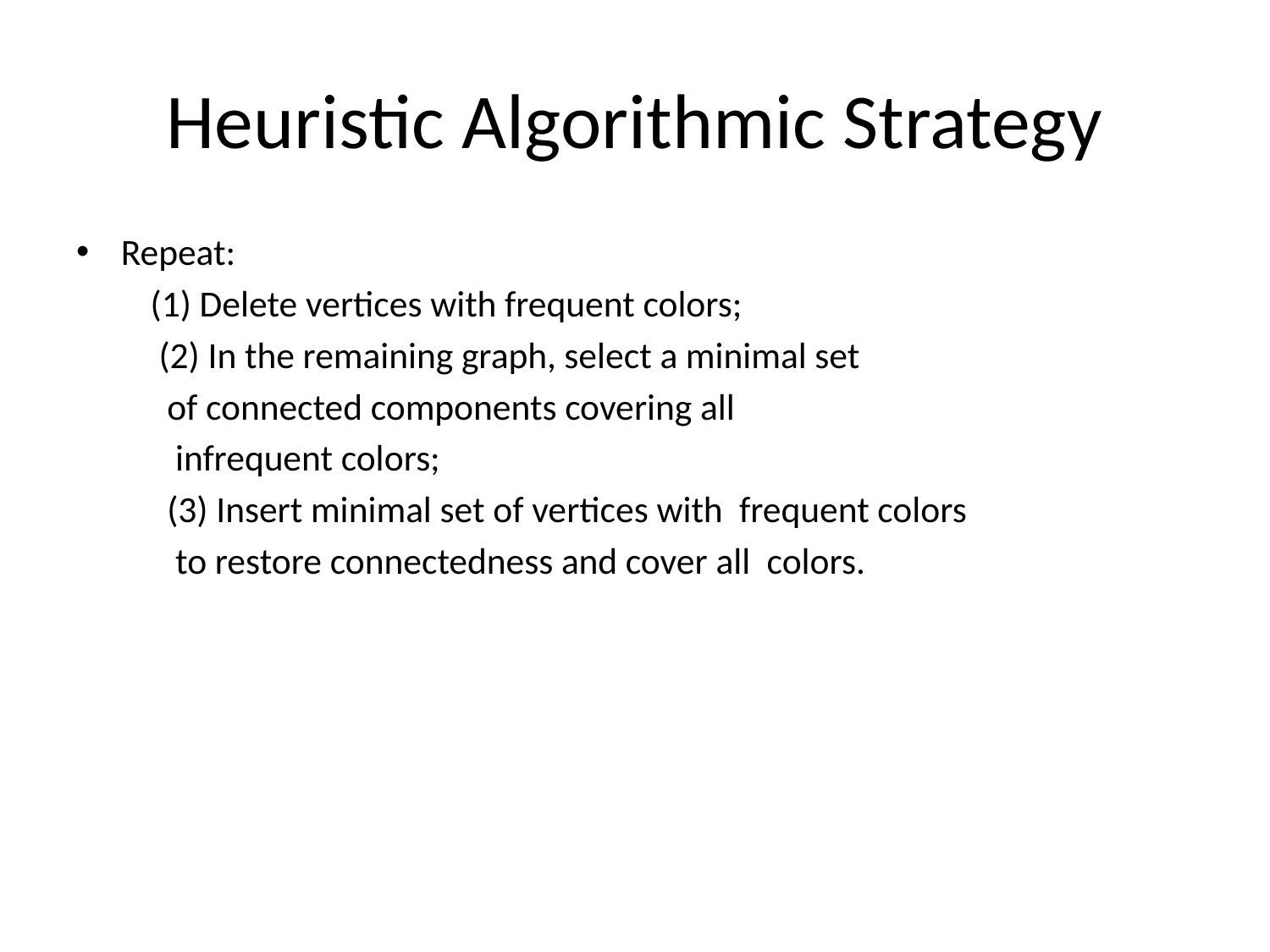

# Heuristic Algorithmic Strategy
Repeat:
         (1) Delete vertices with frequent colors;
          (2) In the remaining graph, select a minimal set
           of connected components covering all
            infrequent colors;
           (3) Insert minimal set of vertices with  frequent colors
            to restore connectedness and cover all  colors.